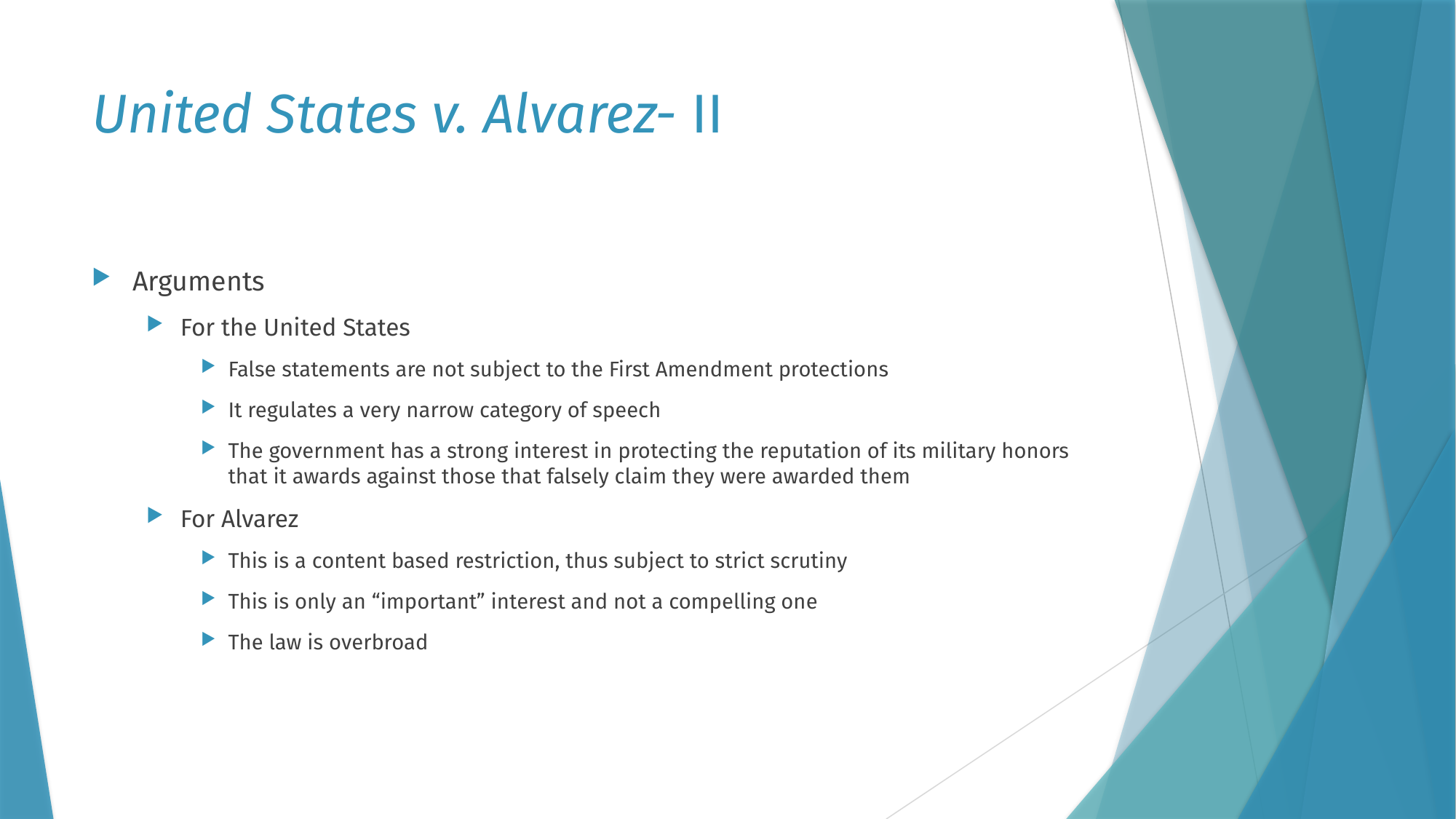

# United States v. Alvarez- II
Arguments
For the United States
False statements are not subject to the First Amendment protections
It regulates a very narrow category of speech
The government has a strong interest in protecting the reputation of its military honors that it awards against those that falsely claim they were awarded them
For Alvarez
This is a content based restriction, thus subject to strict scrutiny
This is only an “important” interest and not a compelling one
The law is overbroad